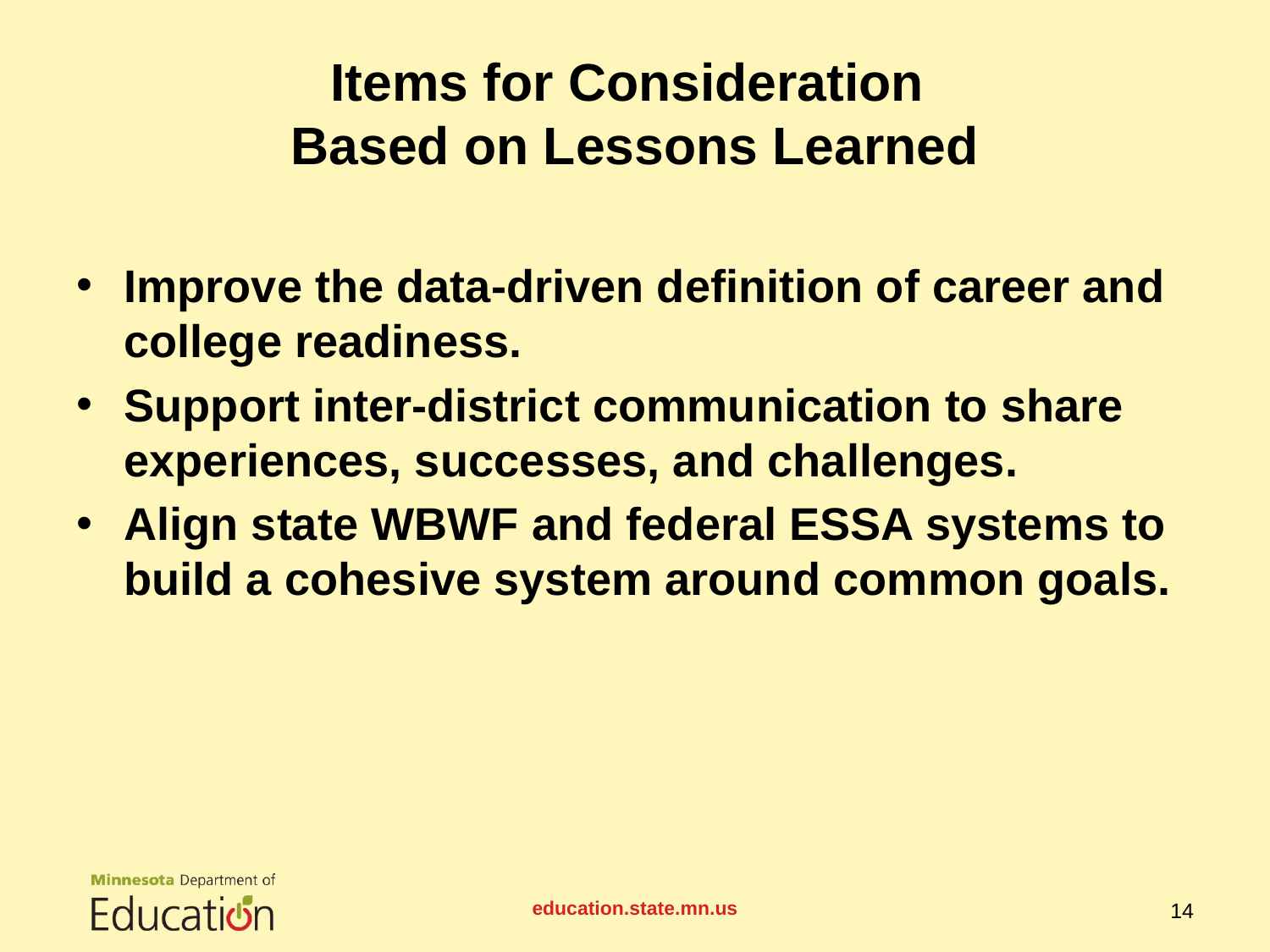

# Items for Consideration Based on Lessons Learned
Improve the data-driven definition of career and college readiness.
Support inter-district communication to share experiences, successes, and challenges.
Align state WBWF and federal ESSA systems to build a cohesive system around common goals.

education.state.mn.us
14